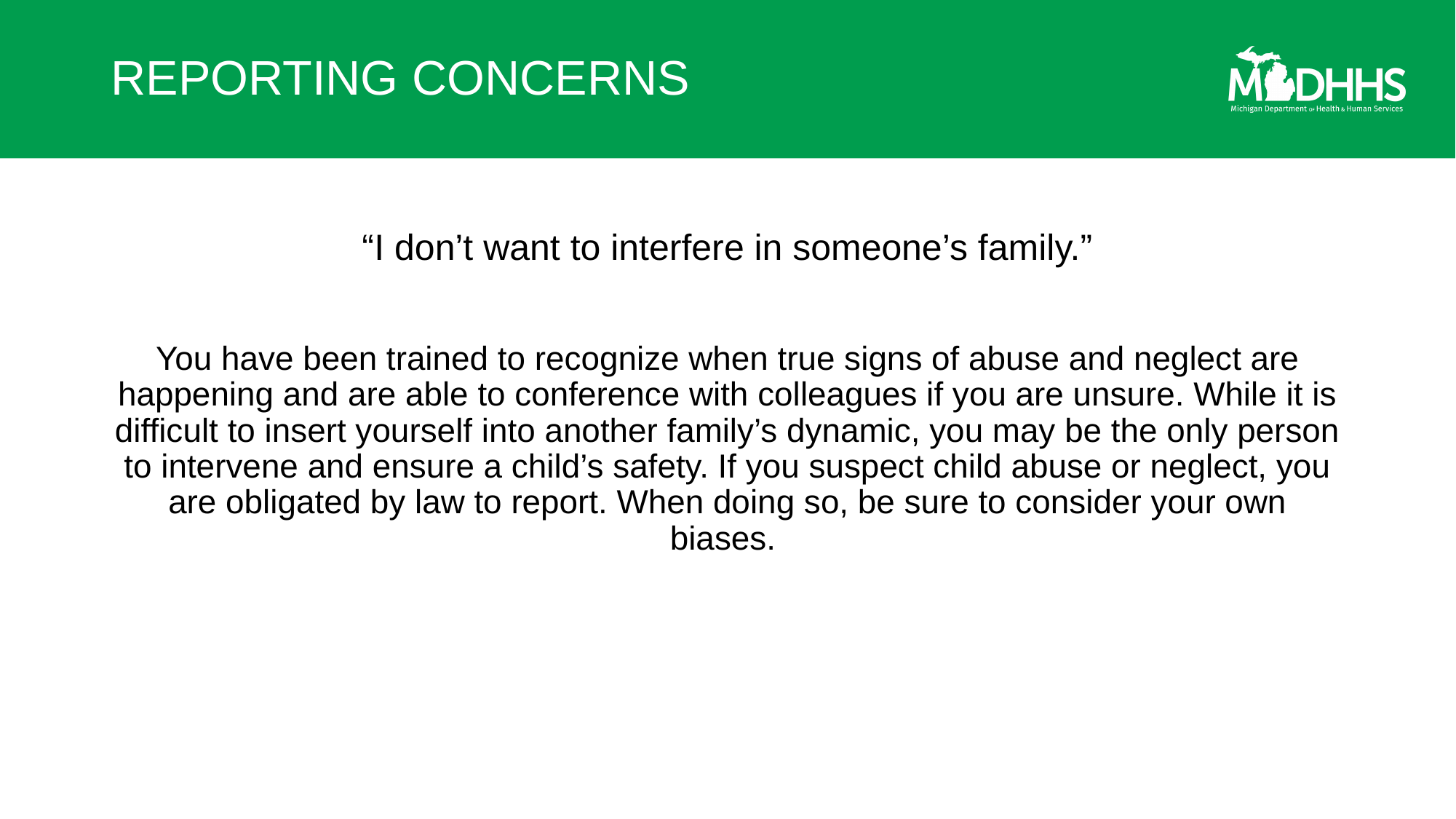

# REPORTING CONCERNS
“I don’t want to interfere in someone’s family.”

You have been trained to recognize when true signs of abuse and neglect are happening and are able to conference with colleagues if you are unsure. While it is difficult to insert yourself into another family’s dynamic, you may be the only person to intervene and ensure a child’s safety. If you suspect child abuse or neglect, you are obligated by law to report. When doing so, be sure to consider your own biases.